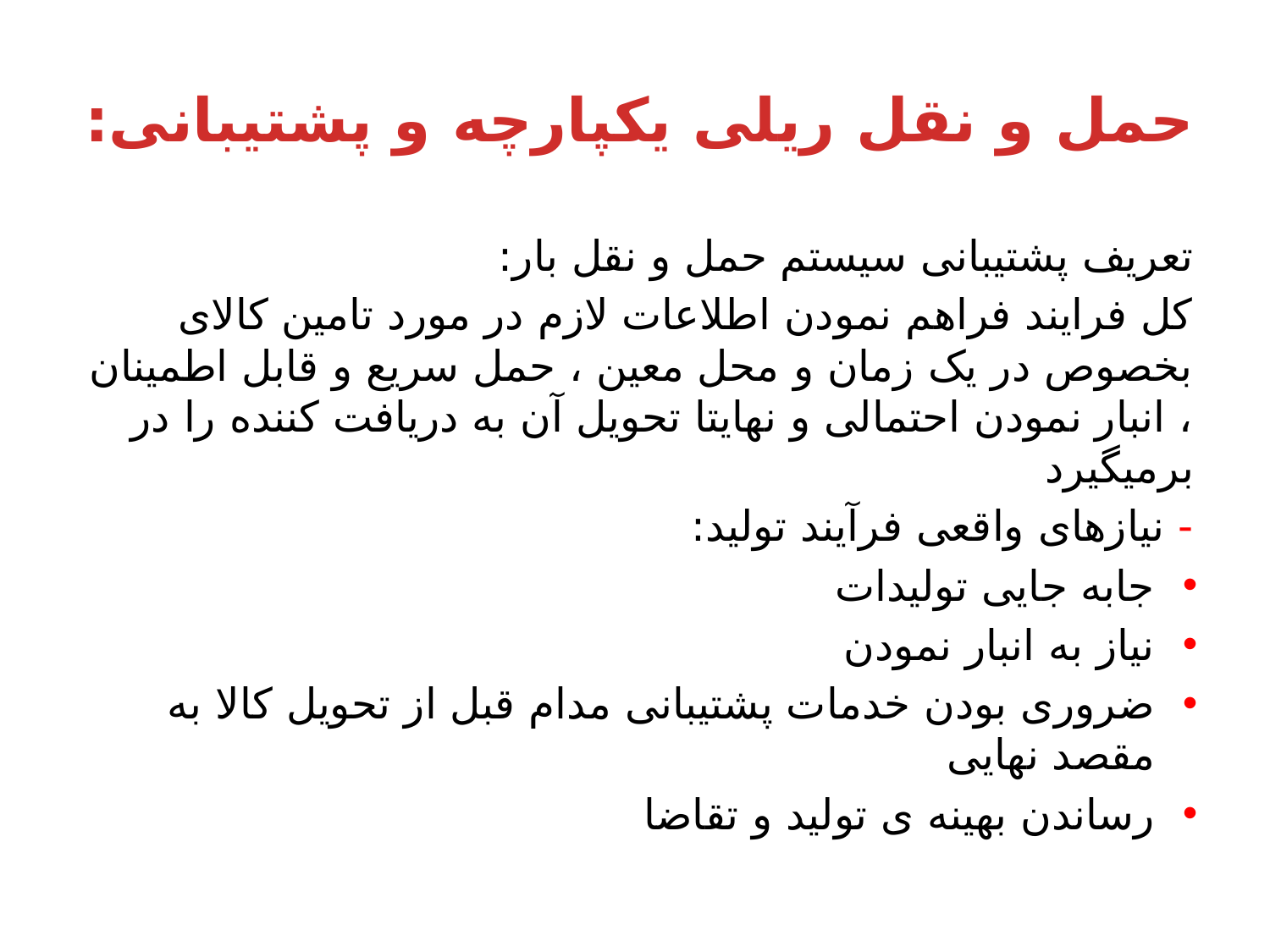

# حمل و نقل ریلی یکپارچه و پشتیبانی:
تعریف پشتیبانی سیستم حمل و نقل بار:
کل فرایند فراهم نمودن اطلاعات لازم در مورد تامین کالای بخصوص در یک زمان و محل معین ، حمل سریع و قابل اطمینان ، انبار نمودن احتمالی و نهایتا تحویل آن به دریافت کننده را در برمیگیرد
- نیازهای واقعی فرآیند تولید:
جابه جایی تولیدات
نیاز به انبار نمودن
ضروری بودن خدمات پشتیبانی مدام قبل از تحویل کالا به مقصد نهایی
رساندن بهینه ی تولید و تقاضا